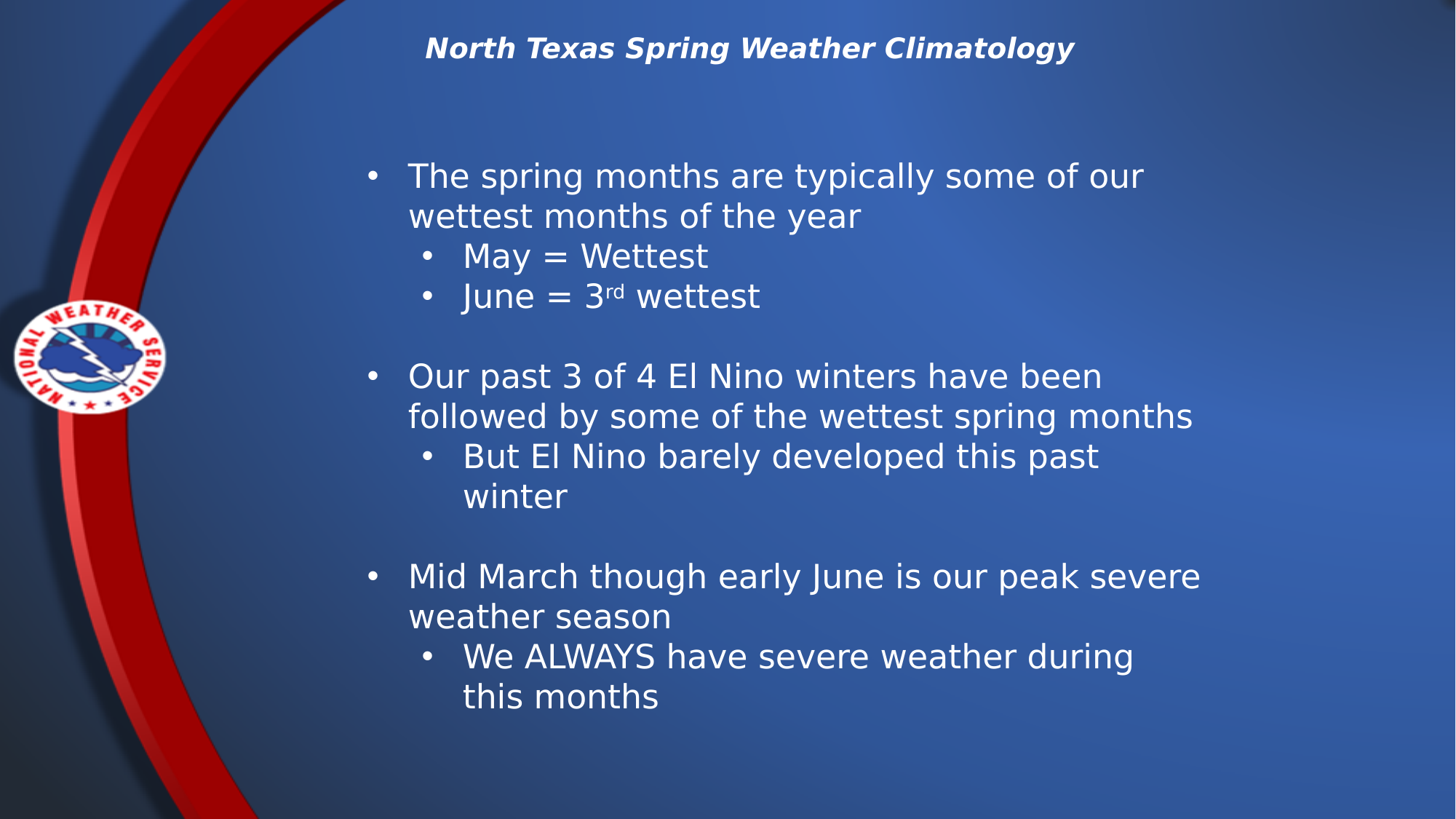

North Texas Spring Weather Climatology
The spring months are typically some of our wettest months of the year
May = Wettest
June = 3rd wettest

Our past 3 of 4 El Nino winters have been followed by some of the wettest spring months
But El Nino barely developed this past winter

Mid March though early June is our peak severe weather season
We ALWAYS have severe weather during this months